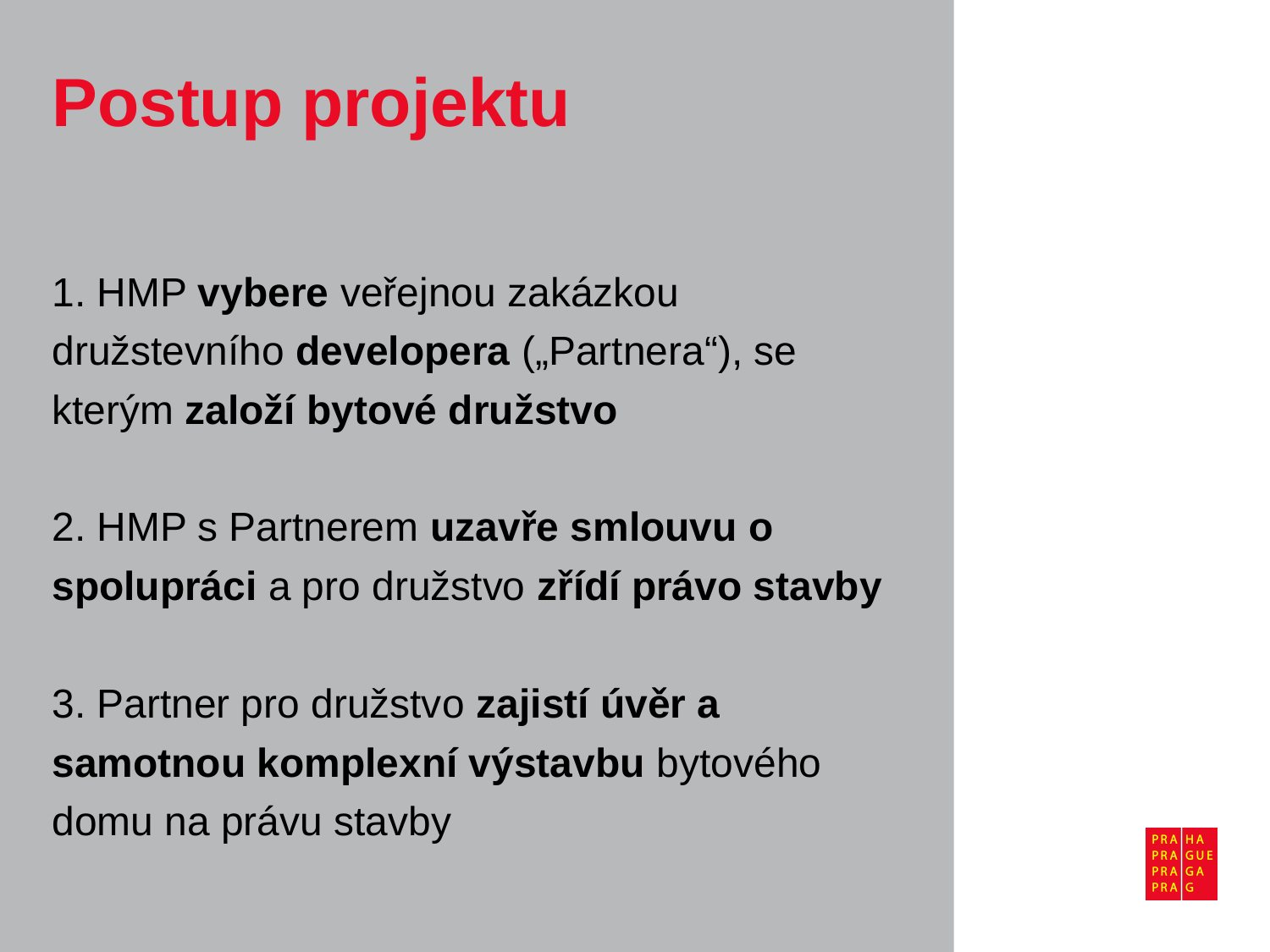

# Postup projektu
1. HMP vybere veřejnou zakázkou družstevního developera („Partnera“), se kterým založí bytové družstvo

2. HMP s Partnerem uzavře smlouvu o spolupráci a pro družstvo zřídí právo stavby

3. Partner pro družstvo zajistí úvěr a samotnou komplexní výstavbu bytového domu na právu stavby